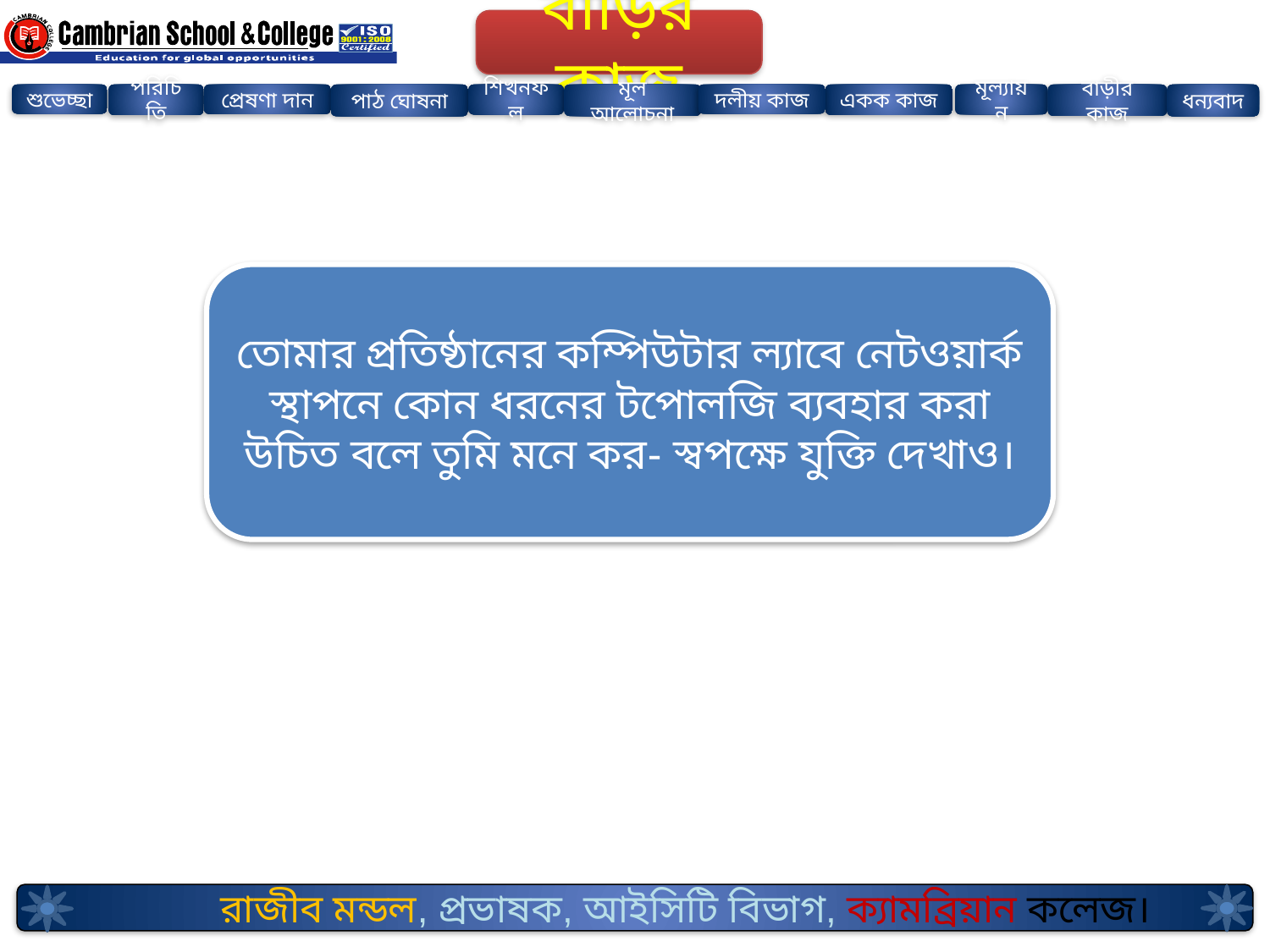

বাড়ির কাজ
ধন্যবাদ
দলীয় কাজ
বাড়ীর কাজ
পাঠ ঘোষনা
শিখনফল
মূল আলোচনা
একক কাজ
শুভেচ্ছা
পরিচিতি
প্রেষণা দান
মূল্যায়ন
তোমার প্রতিষ্ঠানের কম্পিউটার ল্যাবে নেটওয়ার্ক স্থাপনে কোন ধরনের টপোলজি ব্যবহার করা উচিত বলে তুমি মনে কর- স্বপক্ষে যুক্তি দেখাও।